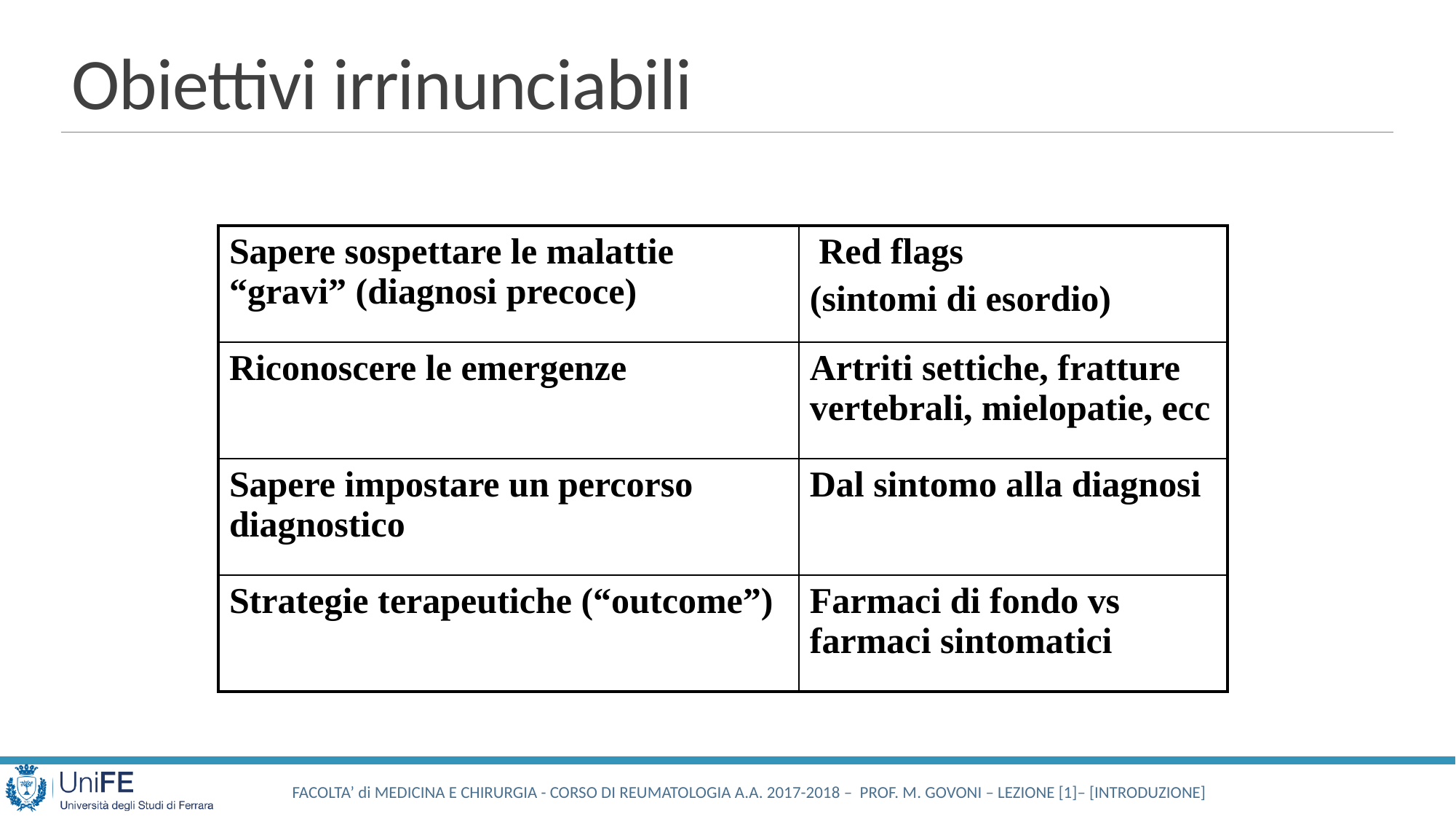

# Obiettivi irrinunciabili
| Sapere sospettare le malattie “gravi” (diagnosi precoce) | Red flags (sintomi di esordio) |
| --- | --- |
| Riconoscere le emergenze | Artriti settiche, fratture vertebrali, mielopatie, ecc |
| Sapere impostare un percorso diagnostico | Dal sintomo alla diagnosi |
| Strategie terapeutiche (“outcome”) | Farmaci di fondo vs farmaci sintomatici |